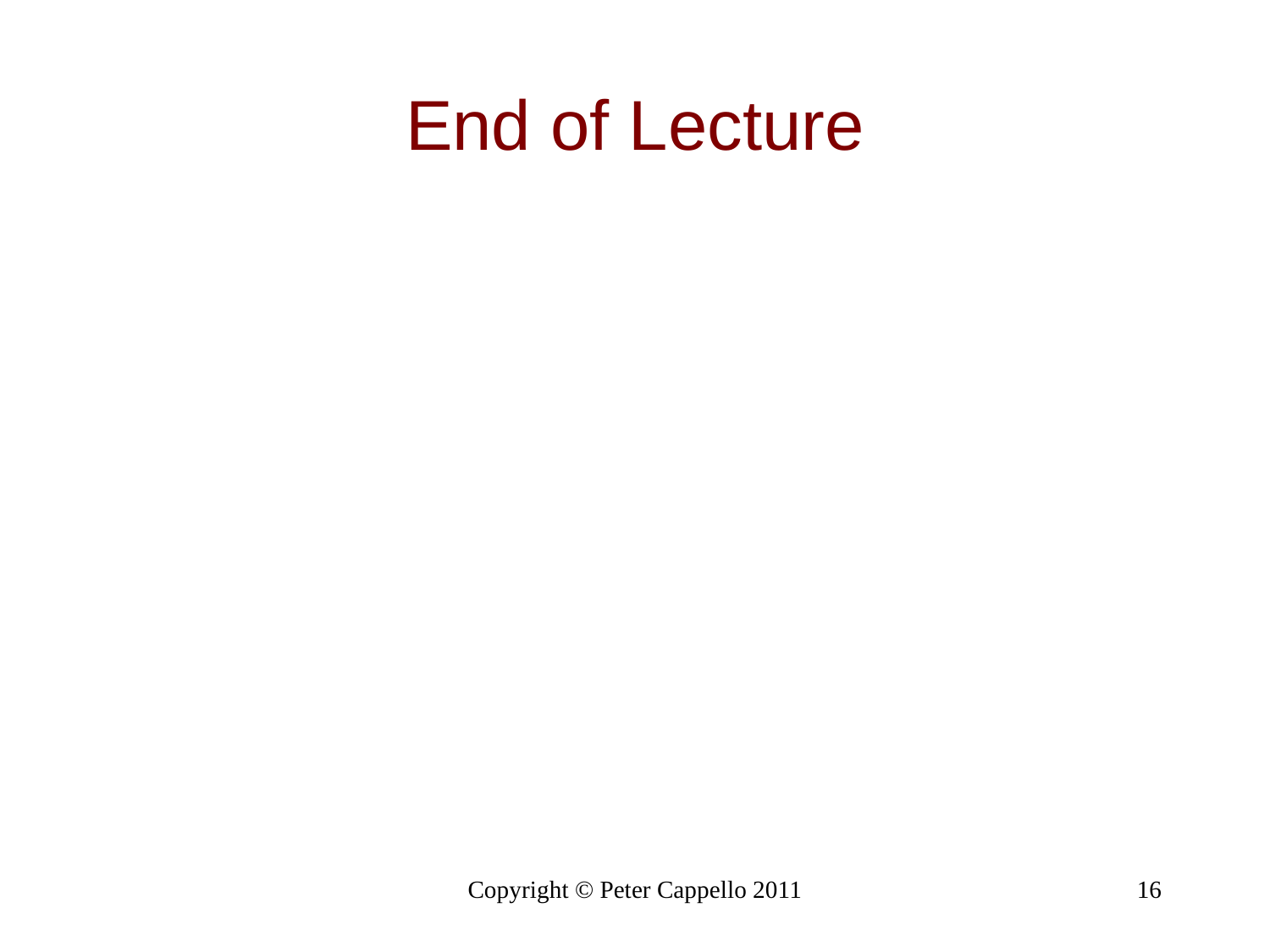

# End of Lecture

Copyright © Peter Cappello 2011
16